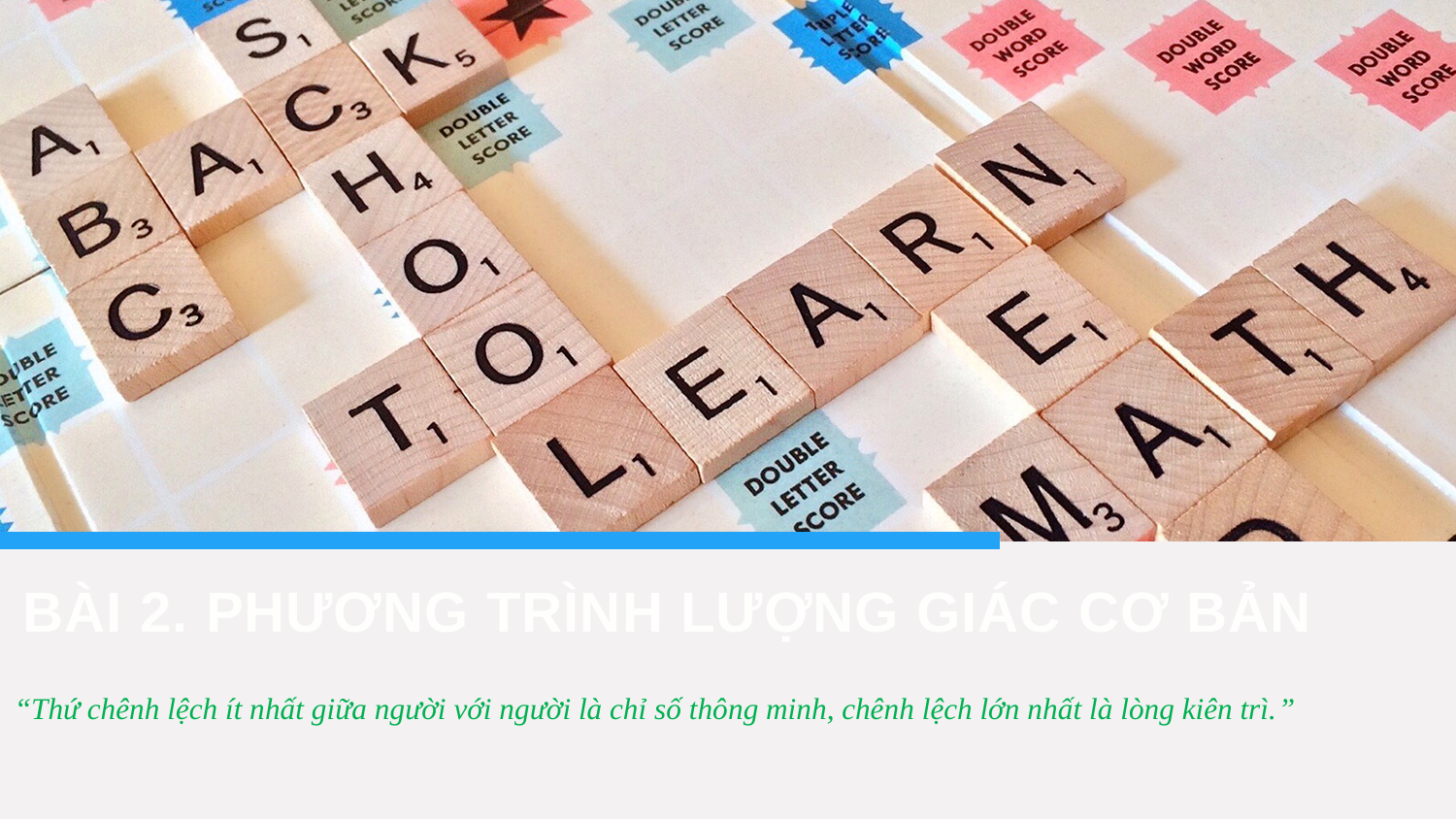

BÀI 2. PHƯƠNG TRÌNH LƯỢNG GIÁC CƠ BẢN
“Thứ chênh lệch ít nhất giữa người với người là chỉ số thông minh, chênh lệch lớn nhất là lòng kiên trì.”